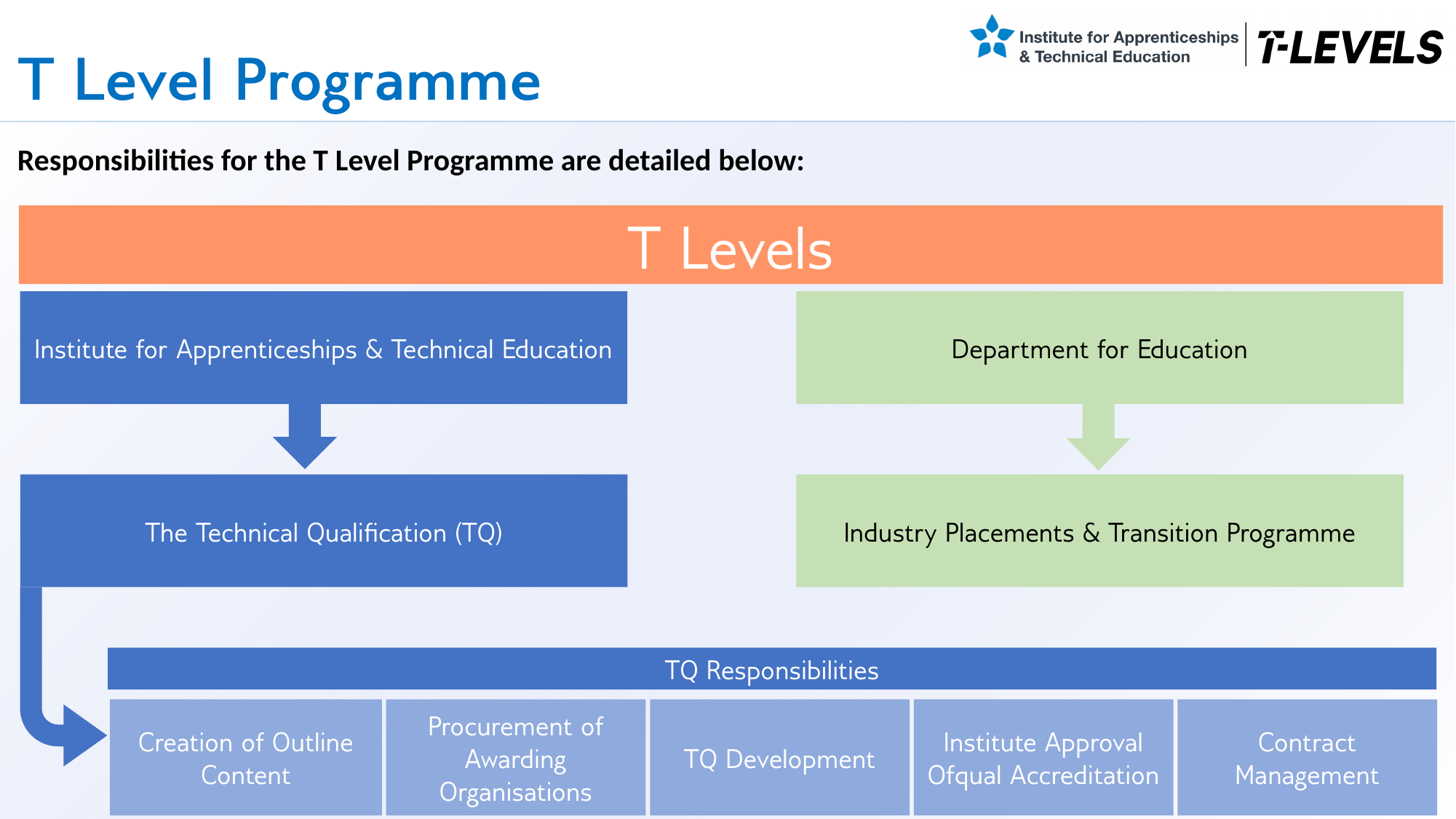

T Level Programme

Responsibilities for the T Level Programme are detailed below:
T Levels
Institute for Apprenticeships & Technical Education
Department for Education

The Technical Qualification (TQ)
Industry Placements & Transition Programme

TQ Responsibilities
Creation of Outline Content
Procurement of Awarding Organisations
TQ Development
Institute Approval
Ofqual Accreditation
Contract Management